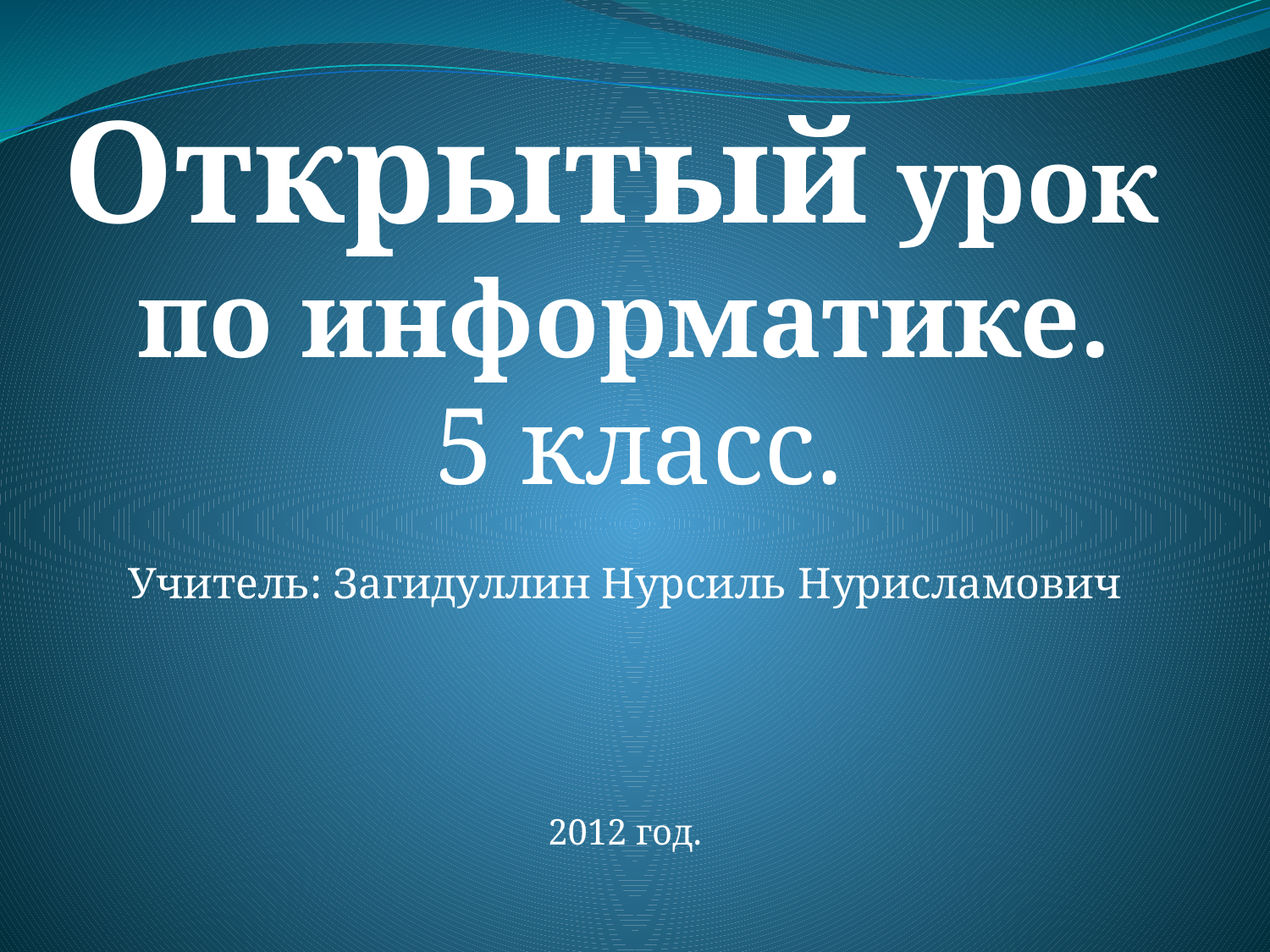

Открытый урок  по информатике.
 5 класс.

Учитель: Загидуллин Нурсиль Нурисламович

2012 год.